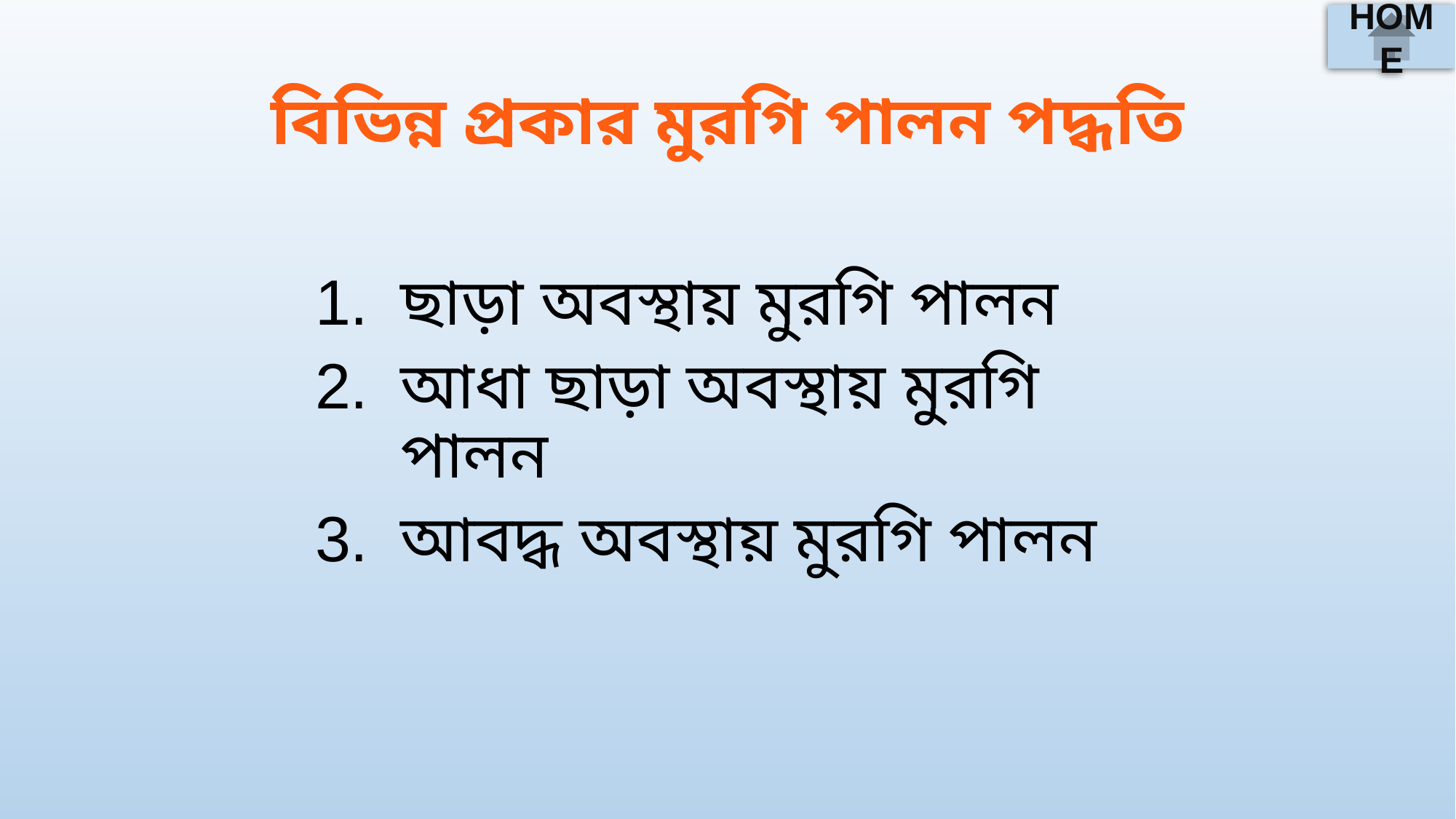

HOME
# বিভিন্ন প্রকার মুরগি পালন পদ্ধতি
ছাড়া অবস্থায় মুরগি পালন
আধা ছাড়া অবস্থায় মুরগি পালন
আবদ্ধ অবস্থায় মুরগি পালন